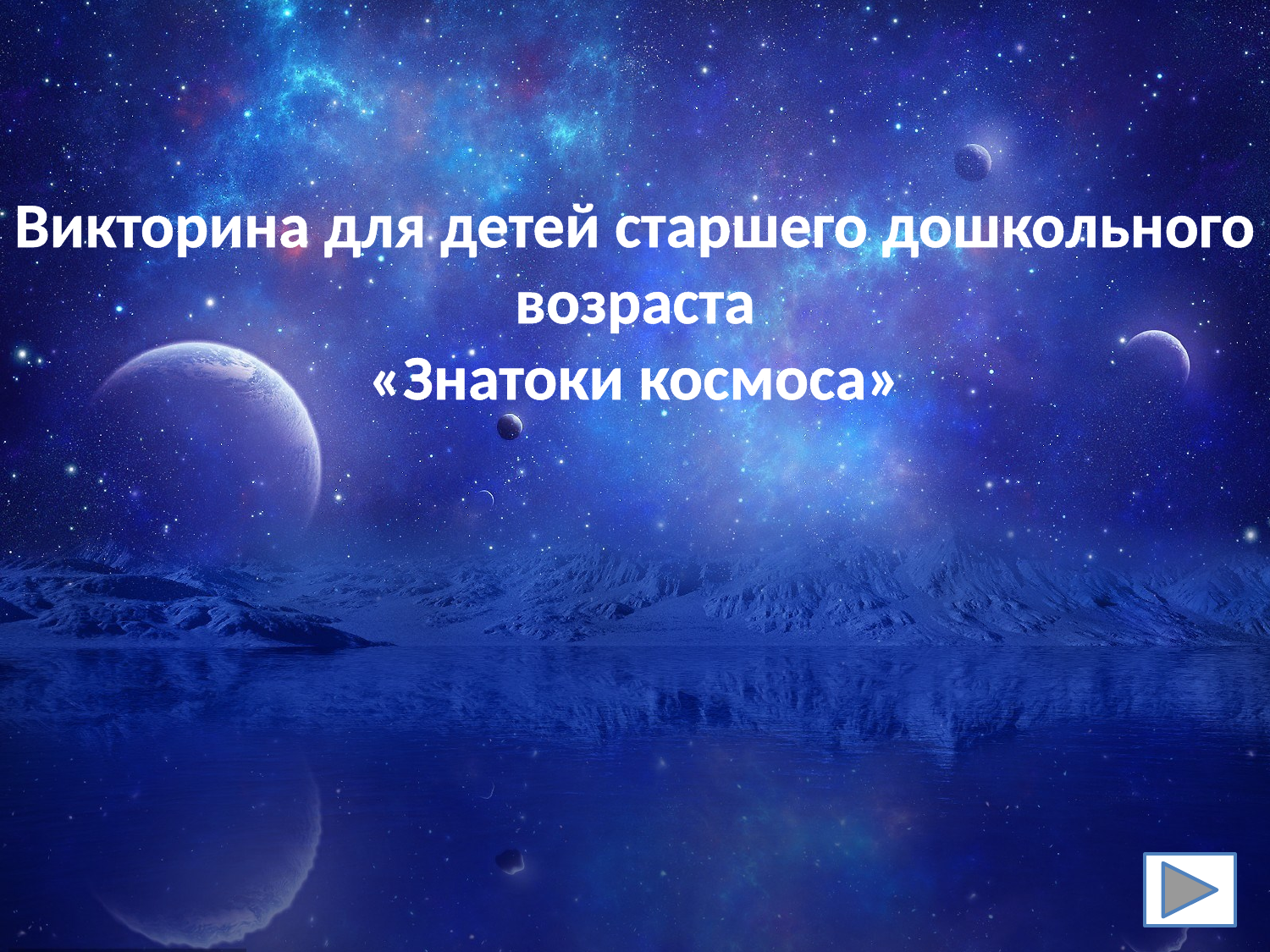

# Викторина для детей старшего дошкольного возраста «Знатоки космоса»